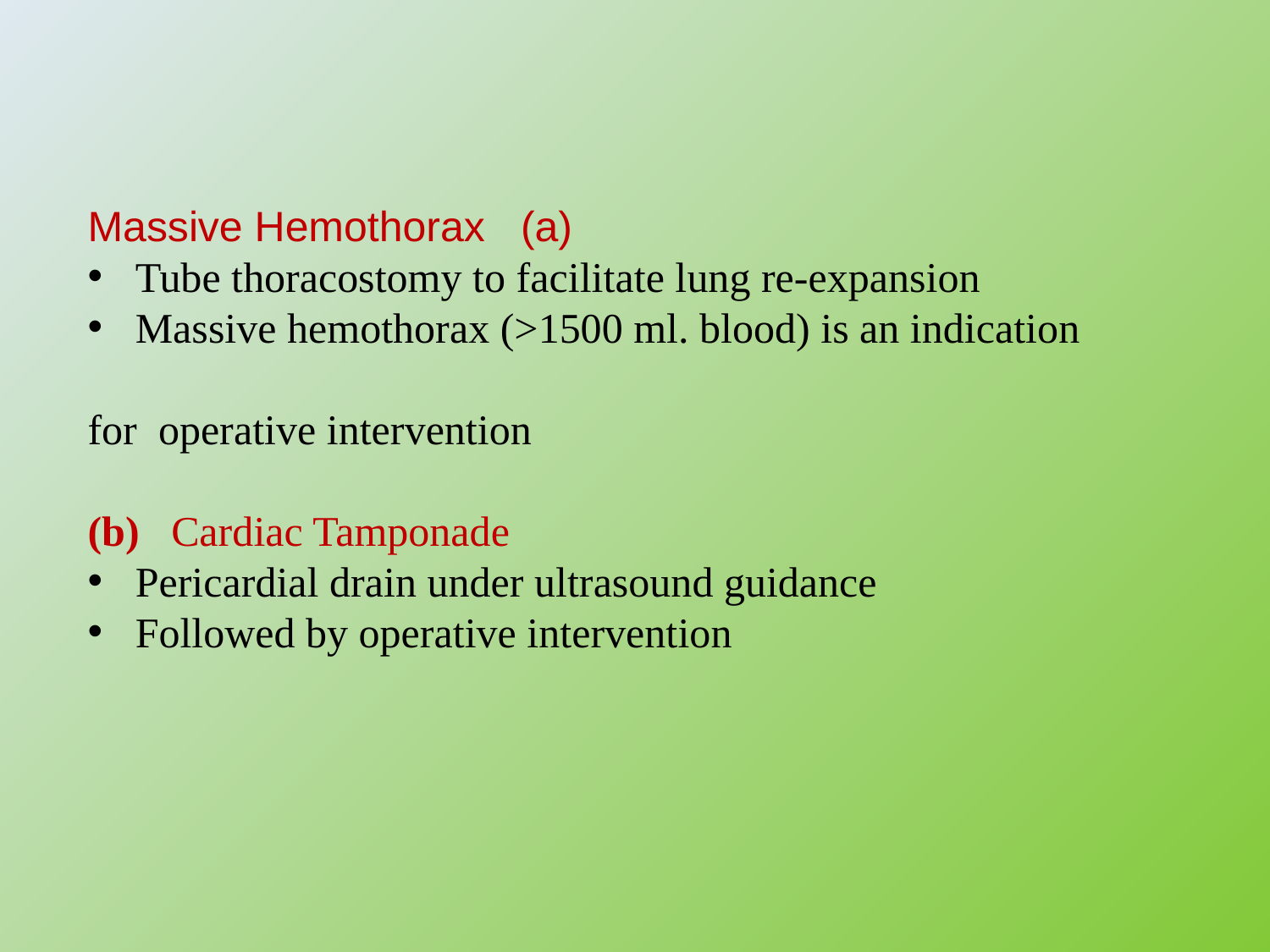

(a)   Massive Hemothorax
Tube thoracostomy to facilitate lung re-expansion
Massive hemothorax (>1500 ml. blood) is an indication
for  operative intervention

(b)   Cardiac Tamponade
Pericardial drain under ultrasound guidance
Followed by operative intervention